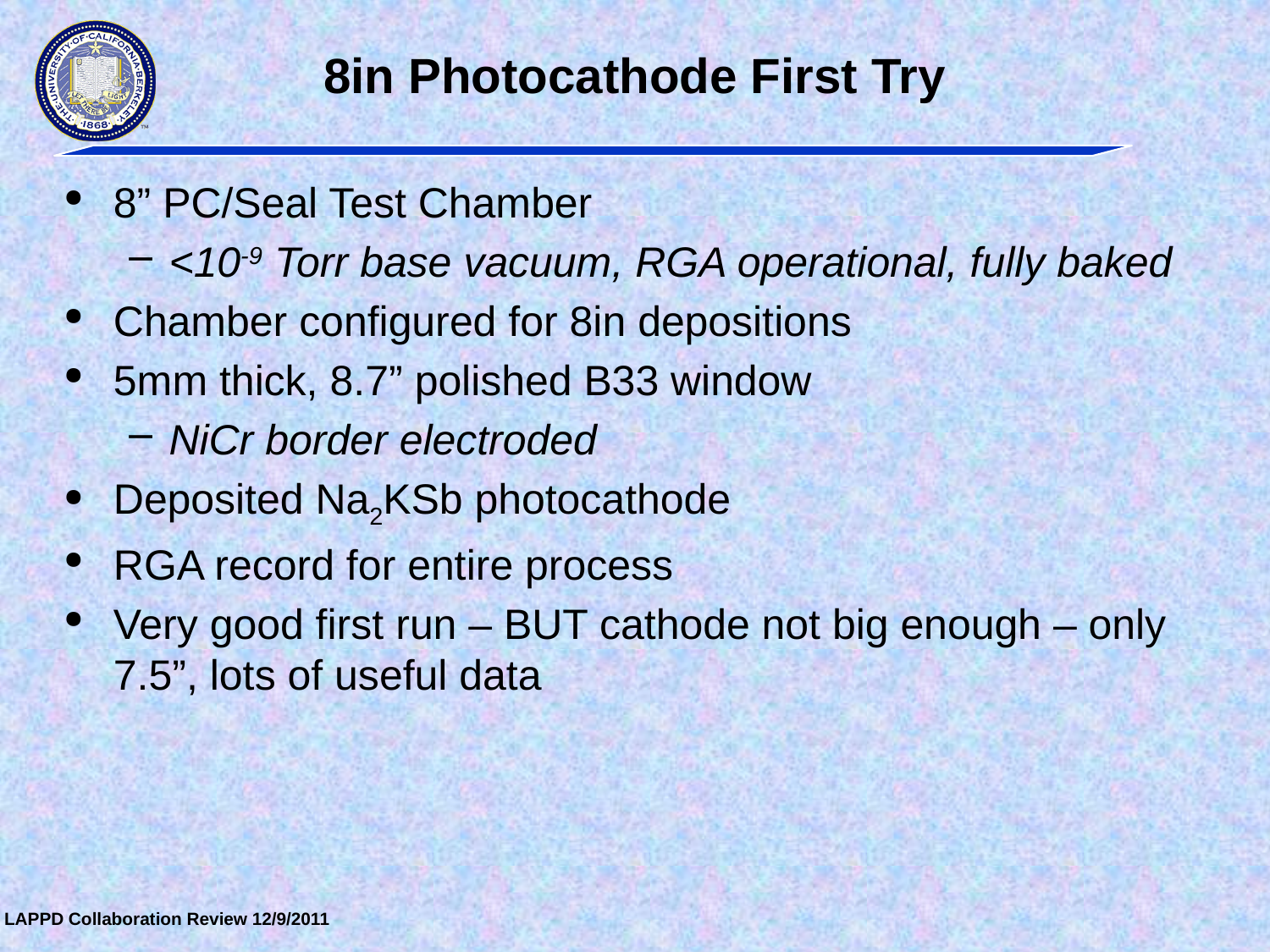

# 8in Photocathode First Try
8” PC/Seal Test Chamber
<10-9 Torr base vacuum, RGA operational, fully baked
Chamber configured for 8in depositions
5mm thick, 8.7” polished B33 window
NiCr border electroded
Deposited Na2KSb photocathode
RGA record for entire process
Very good first run – BUT cathode not big enough – only 7.5”, lots of useful data